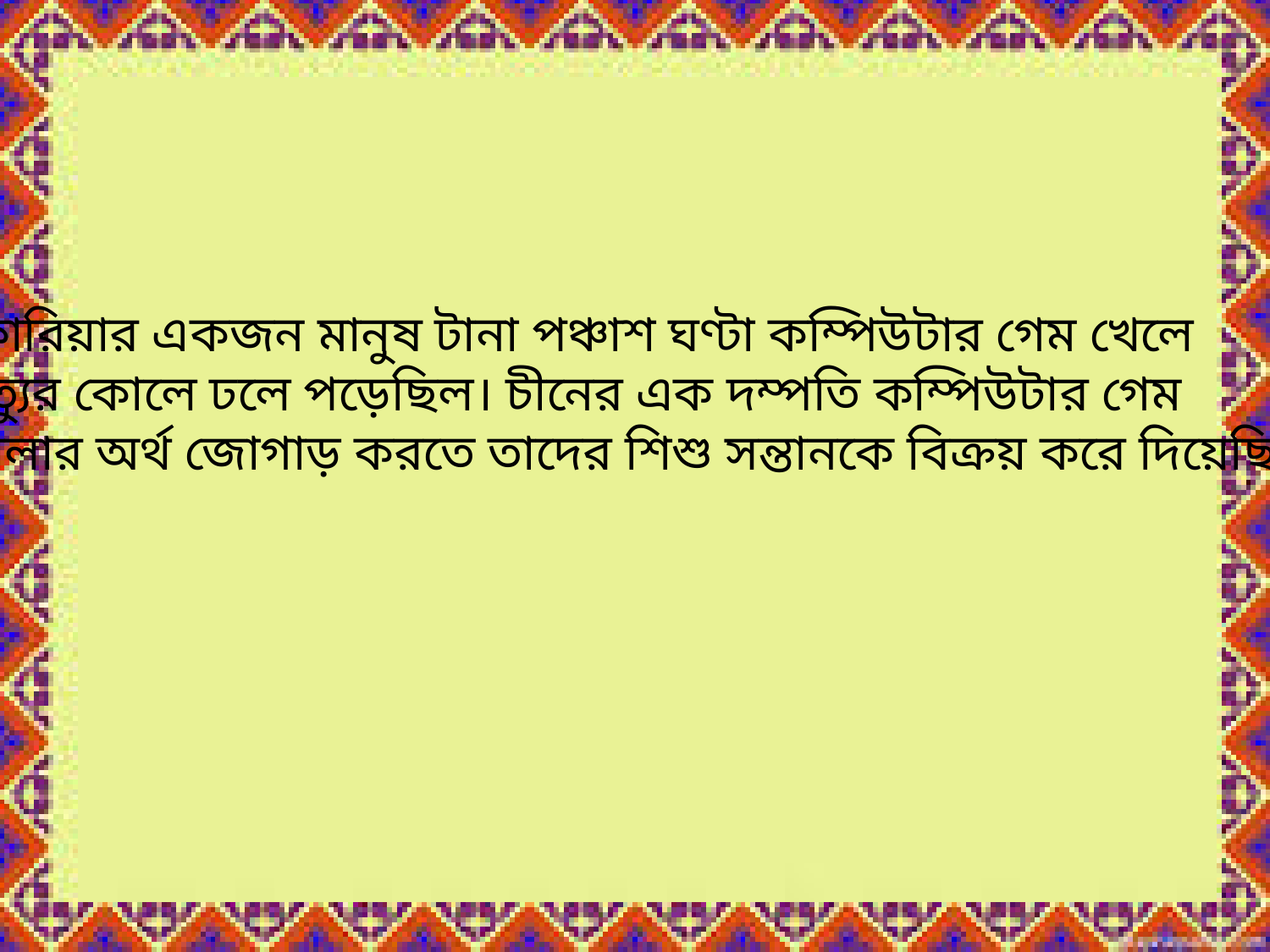

কোরিয়ার একজন মানুষ টানা পঞ্চাশ ঘণ্টা কম্পিউটার গেম খেলে
মৃত্যুর কোলে ঢলে পড়েছিল। চীনের এক দম্পতি কম্পিউটার গেম
খেলার অর্থ জোগাড় করতে তাদের শিশু সন্তানকে বিক্রয় করে দিয়েছিল।